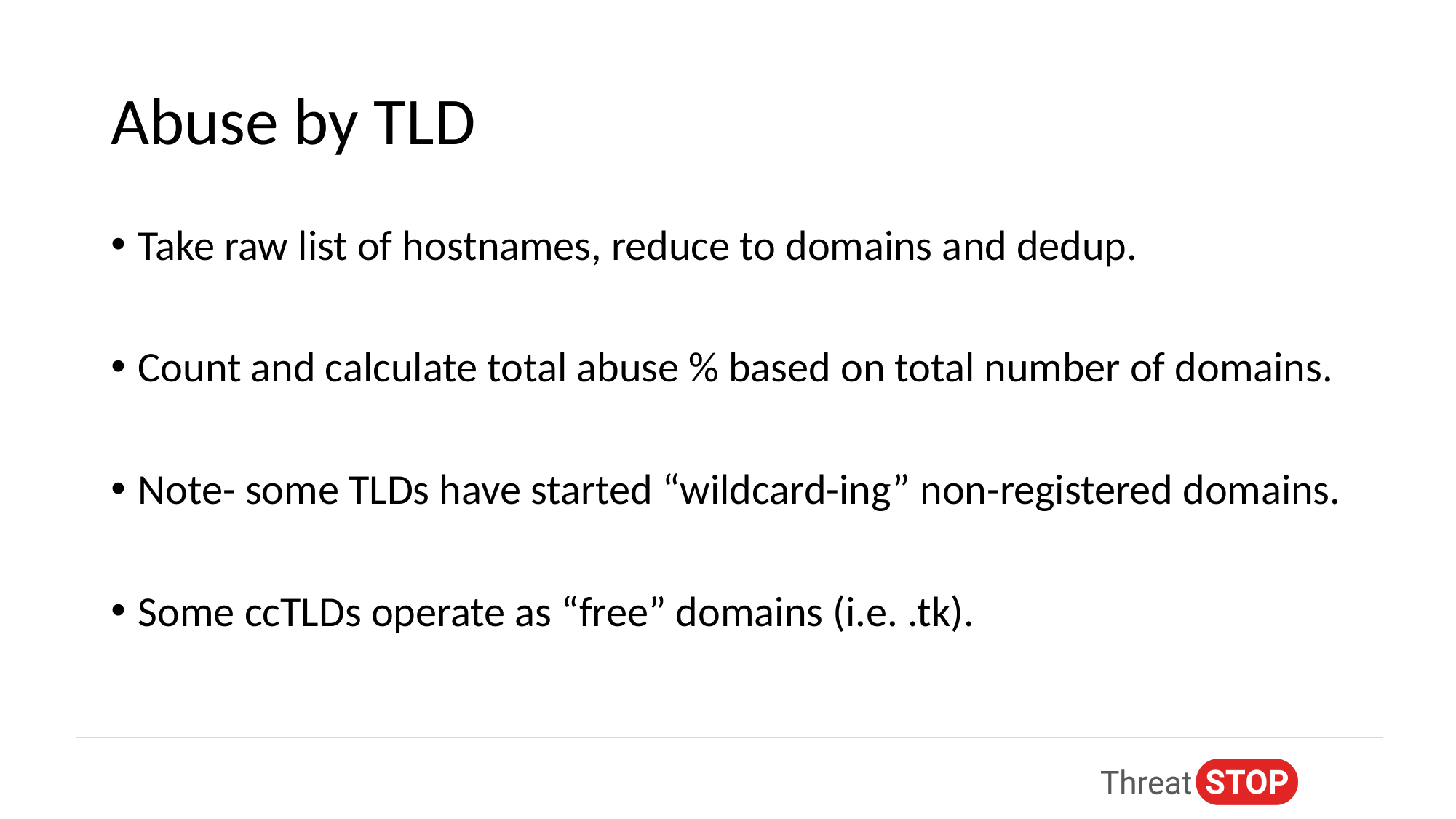

# Abuse by TLD
Take raw list of hostnames, reduce to domains and dedup.

Count and calculate total abuse % based on total number of domains.

Note- some TLDs have started “wildcard-ing” non-registered domains.

Some ccTLDs operate as “free” domains (i.e. .tk).